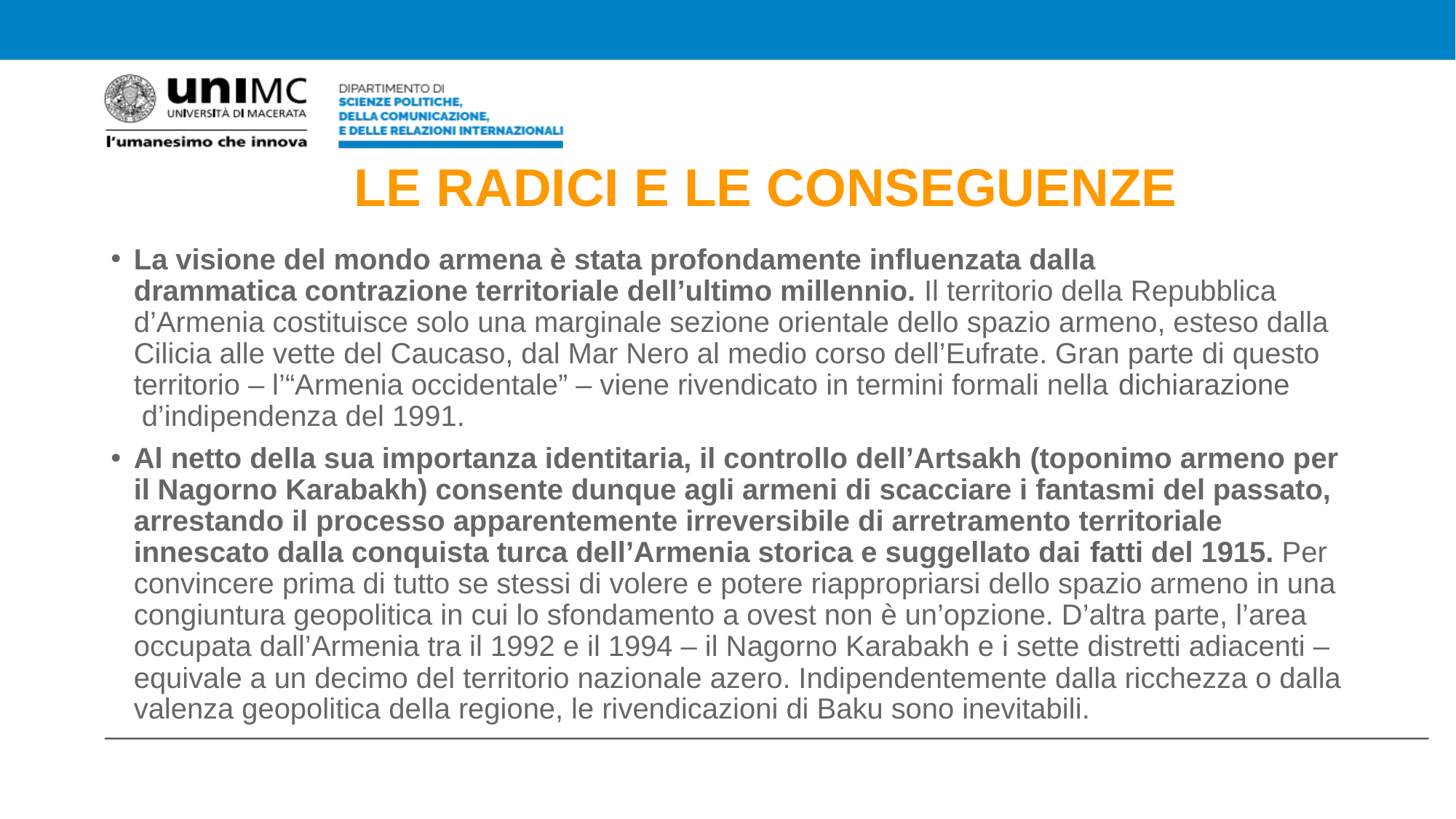

# LE RADICI E LE CONSEGUENZE
La visione del mondo armena è stata profondamente influenzata dalla drammatica contrazione territoriale dell’ultimo millennio. Il territorio della Repubblica d’Armenia costituisce solo una marginale sezione orientale dello spazio armeno, esteso dalla Cilicia alle vette del Caucaso, dal Mar Nero al medio corso dell’Eufrate. Gran parte di questo territorio – l’“Armenia occidentale” – viene rivendicato in termini formali nella dichiarazione d’indipendenza del 1991.
Al netto della sua importanza identitaria, il controllo dell’Artsakh (toponimo armeno per il Nagorno Karabakh) consente dunque agli armeni di scacciare i fantasmi del passato, arrestando il processo apparentemente irreversibile di arretramento territoriale innescato dalla conquista turca dell’Armenia storica e suggellato dai fatti del 1915. Per convincere prima di tutto se stessi di volere e potere riappropriarsi dello spazio armeno in una congiuntura geopolitica in cui lo sfondamento a ovest non è un’opzione. D’altra parte, l’area occupata dall’Armenia tra il 1992 e il 1994 – il Nagorno Karabakh e i sette distretti adiacenti – equivale a un decimo del territorio nazionale azero. Indipendentemente dalla ricchezza o dalla valenza geopolitica della regione, le rivendicazioni di Baku sono inevitabili.